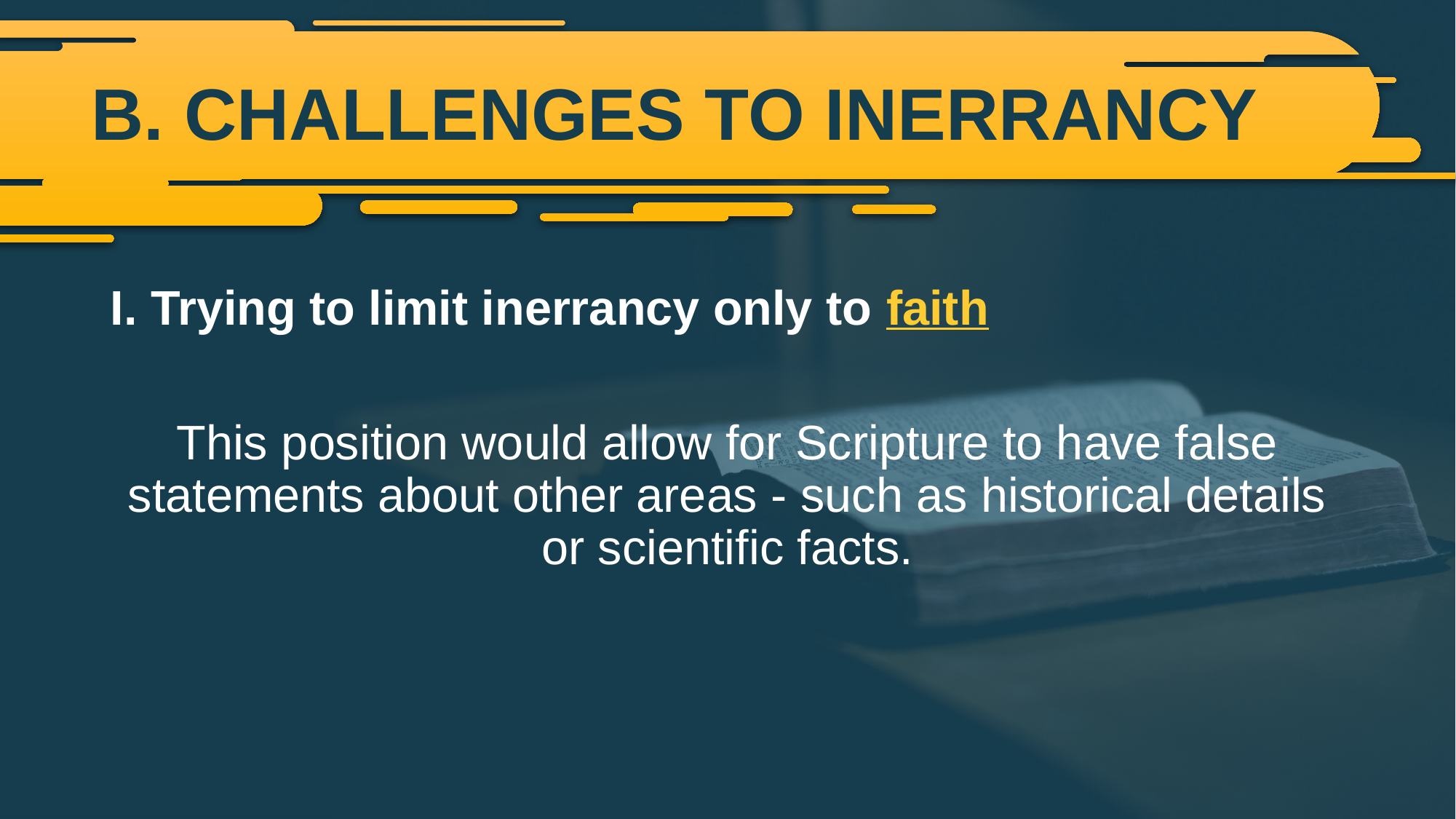

# B. CHALLENGES TO INERRANCY
I. Trying to limit inerrancy only to faith

This position would allow for Scripture to have false statements about other areas - such as historical details or scientific facts.